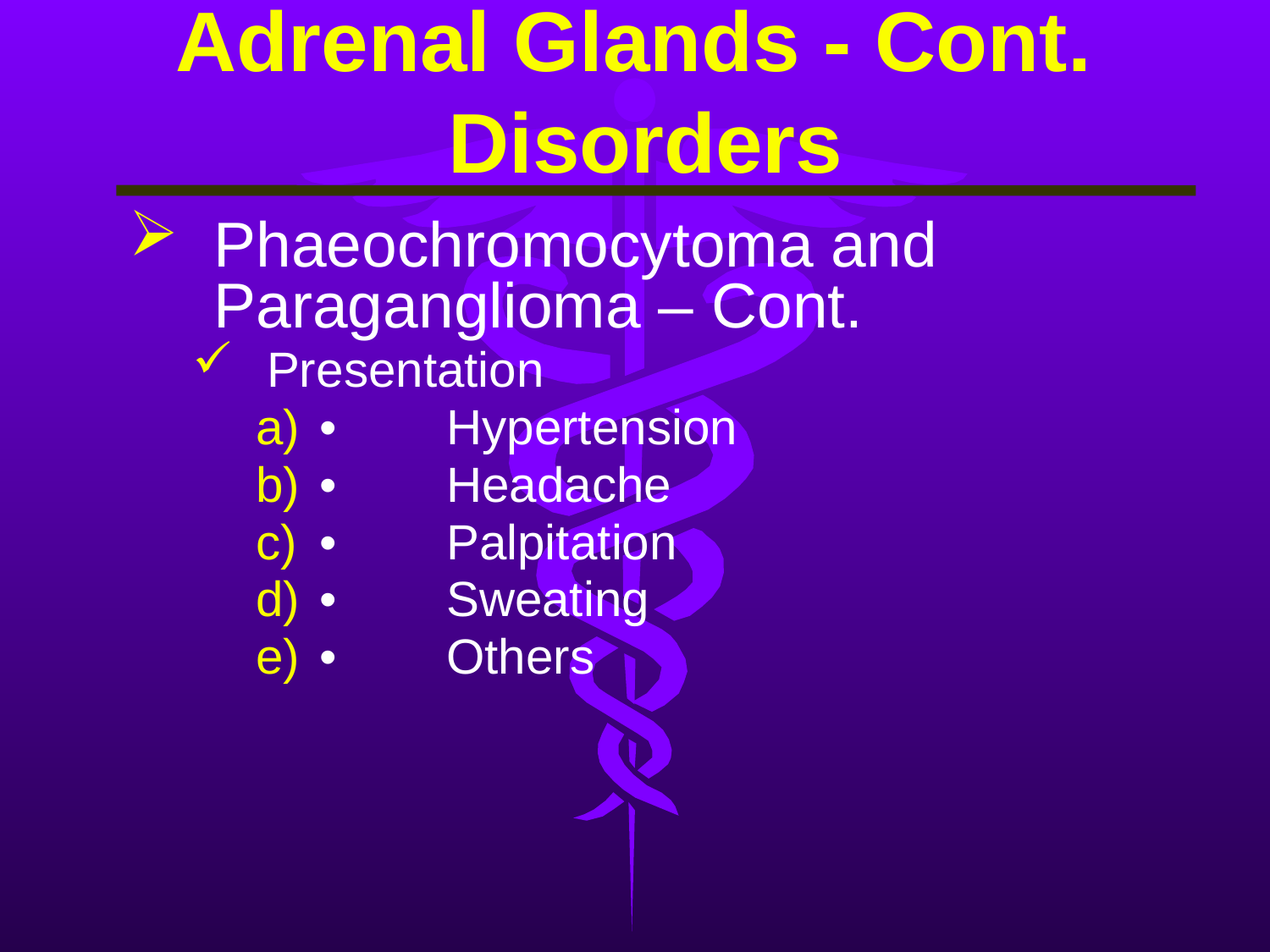

# Adrenal Glands - Cont. Disorders

Phaeochromocytoma and Paraganglioma – Cont.
Presentation
•	Hypertension
•	Headache
•	Palpitation
•	Sweating
•	Others